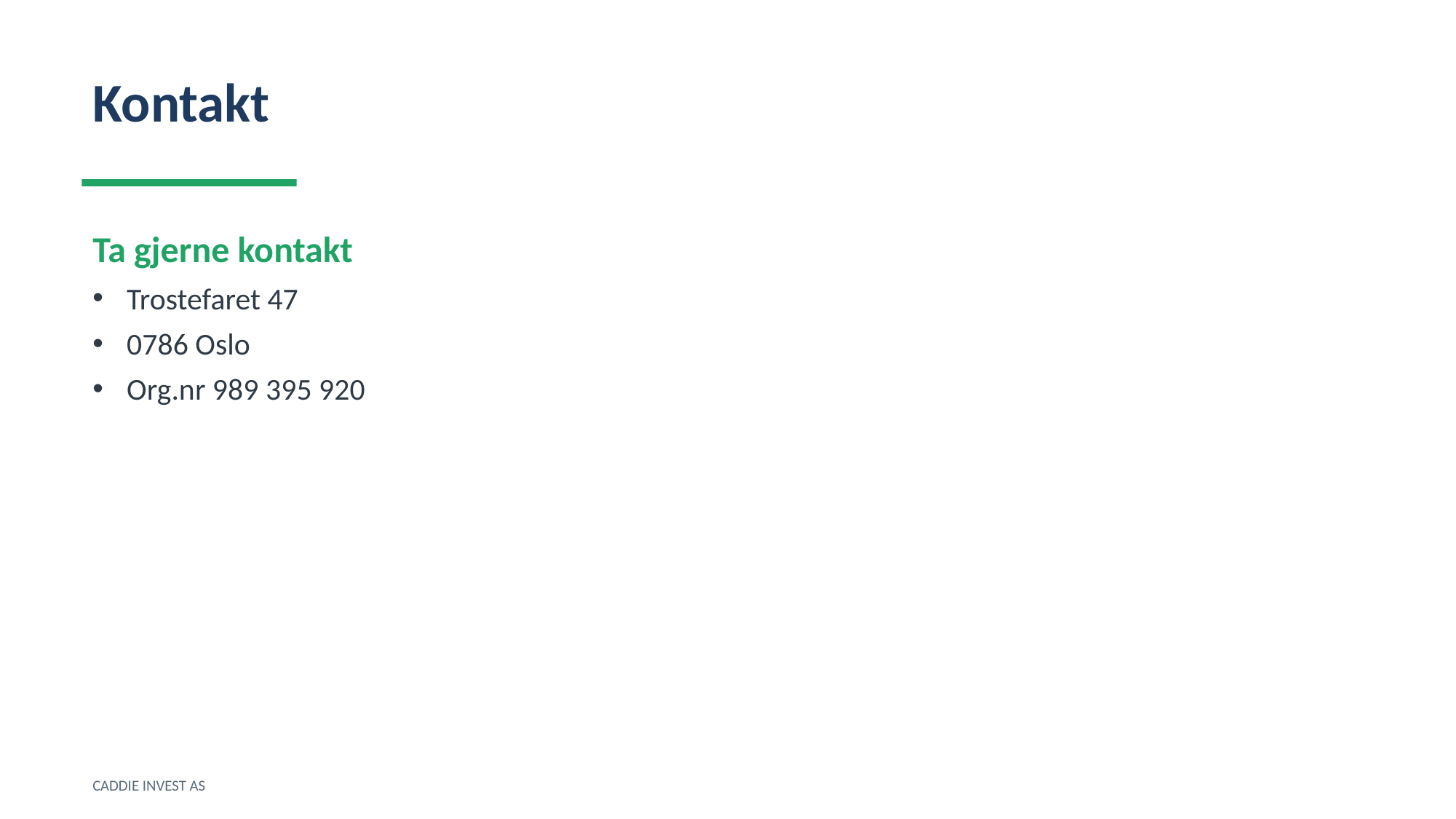

Kontakt

Ta gjerne kontakt
Trostefaret 47
0786 Oslo
Org.nr 989 395 920
CADDIE INVEST AS